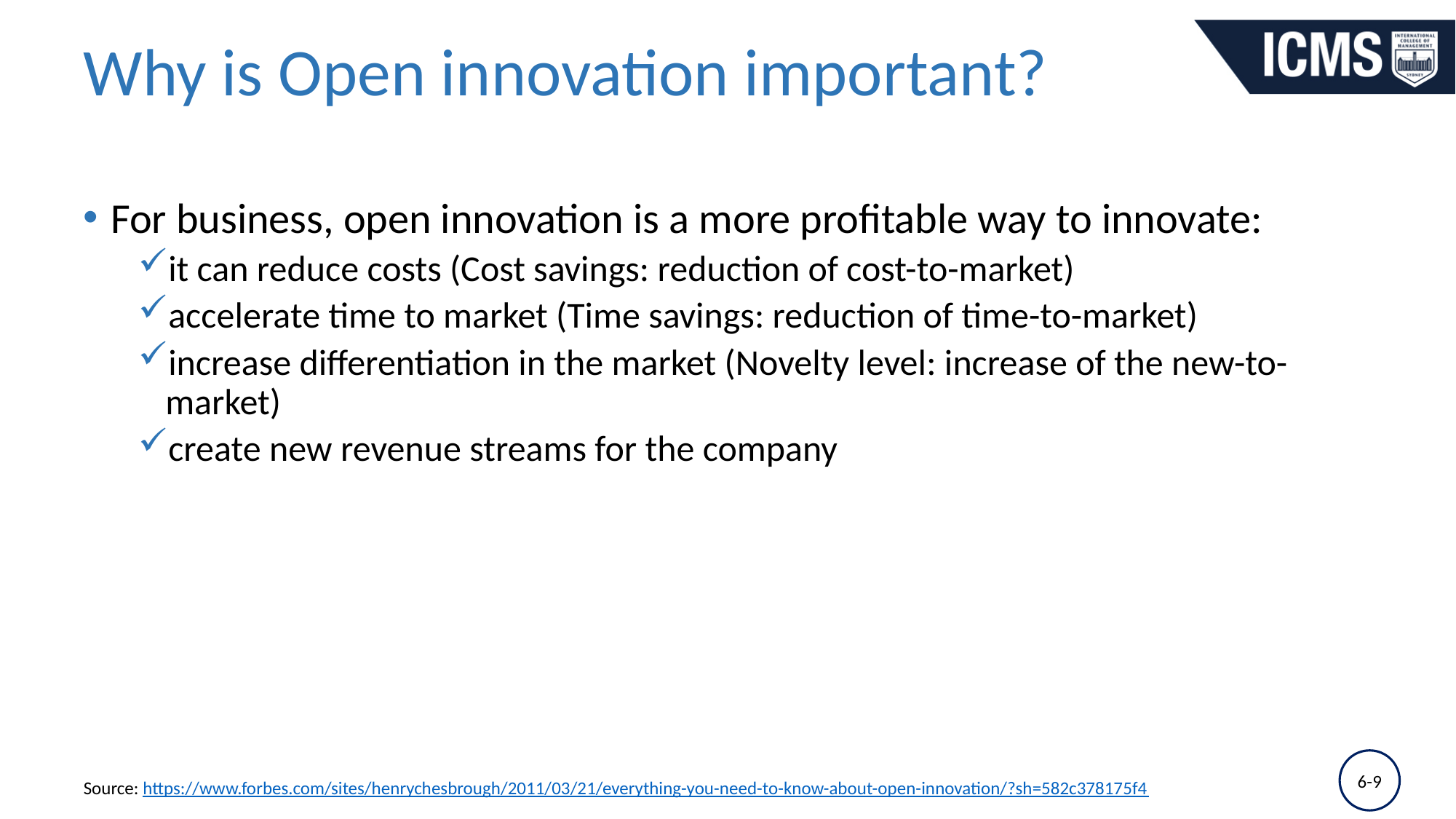

# Why is Open innovation important?
For business, open innovation is a more profitable way to innovate:
it can reduce costs (Cost savings: reduction of cost-to-market)
accelerate time to market (Time savings: reduction of time-to-market)
increase differentiation in the market (Novelty level: increase of the new-to-market)
create new revenue streams for the company
Source: https://www.forbes.com/sites/henrychesbrough/2011/03/21/everything-you-need-to-know-about-open-innovation/?sh=582c378175f4